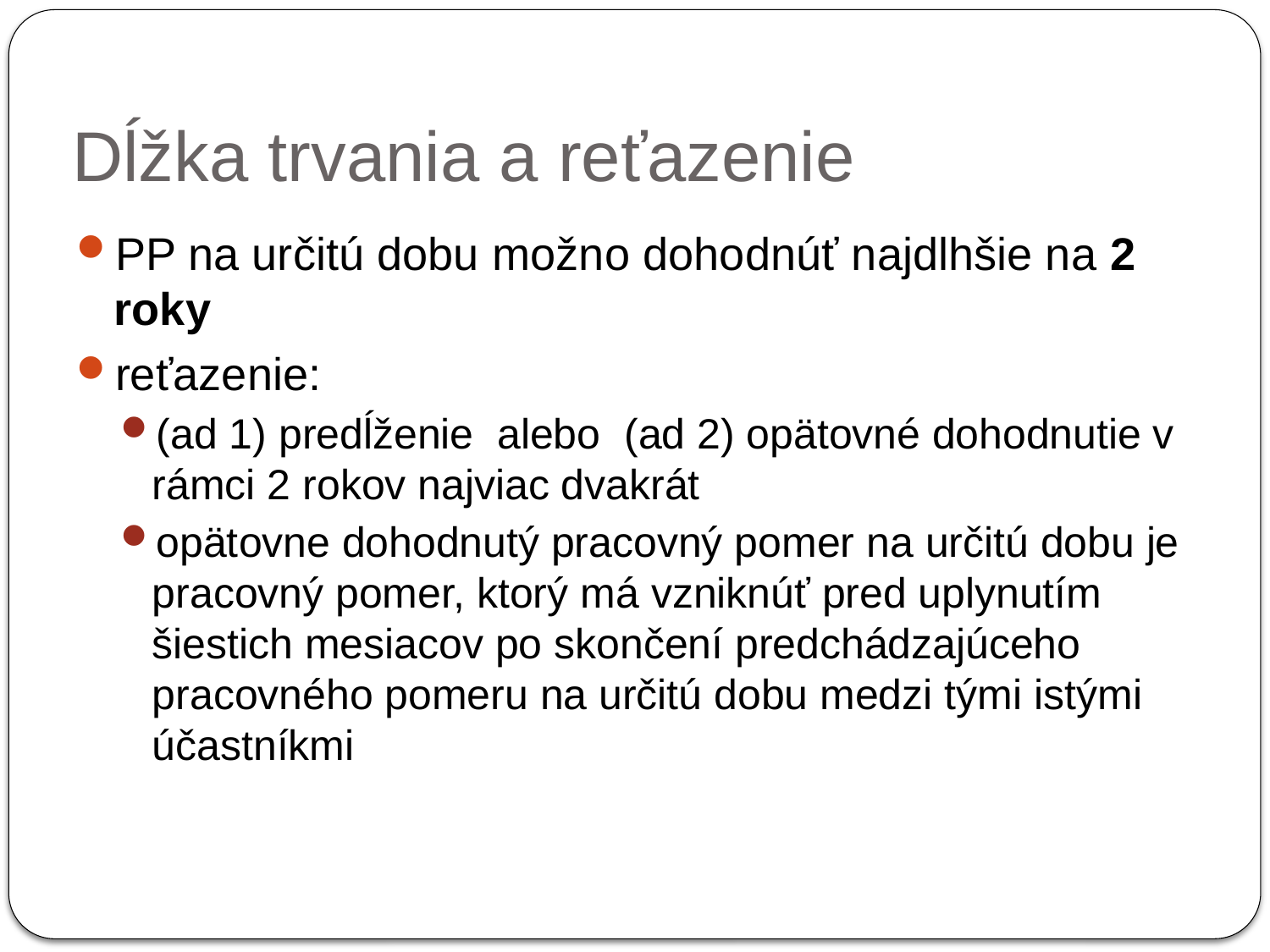

# Dĺžka trvania a reťazenie
PP na určitú dobu možno dohodnúť najdlhšie na 2 roky
reťazenie:
(ad 1) predĺženie  alebo  (ad 2) opätovné dohodnutie v rámci 2 rokov najviac dvakrát
opätovne dohodnutý pracovný pomer na určitú dobu je pracovný pomer, ktorý má vzniknúť pred uplynutím šiestich mesiacov po skončení predchádzajúceho pracovného pomeru na určitú dobu medzi tými istými účastníkmi